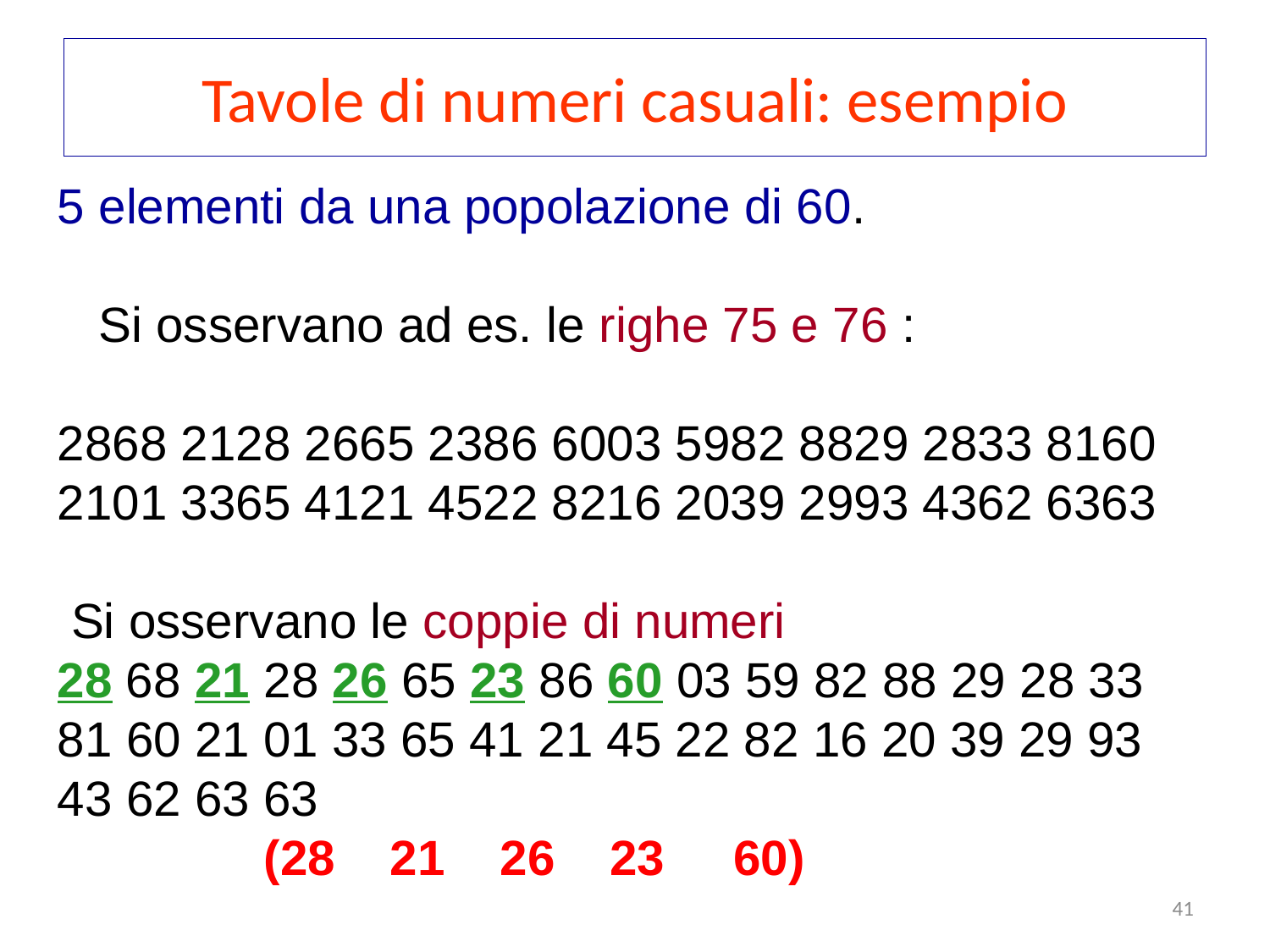

# Tavole di numeri casuali: esempio
5 elementi da una popolazione di 60.

   Si osservano ad es. le righe 75 e 76 :

2868 2128 2665 2386 6003 5982 8829 2833 8160 2101 3365 4121 4522 8216 2039 2993 4362 6363

 Si osservano le coppie di numeri
28 68 21 28 26 65 23 86 60 03 59 82 88 29 28 33 81 60 21 01 33 65 41 21 45 22 82 16 20 39 29 93 43 62 63 63
               (28    21    26    23     60)

41